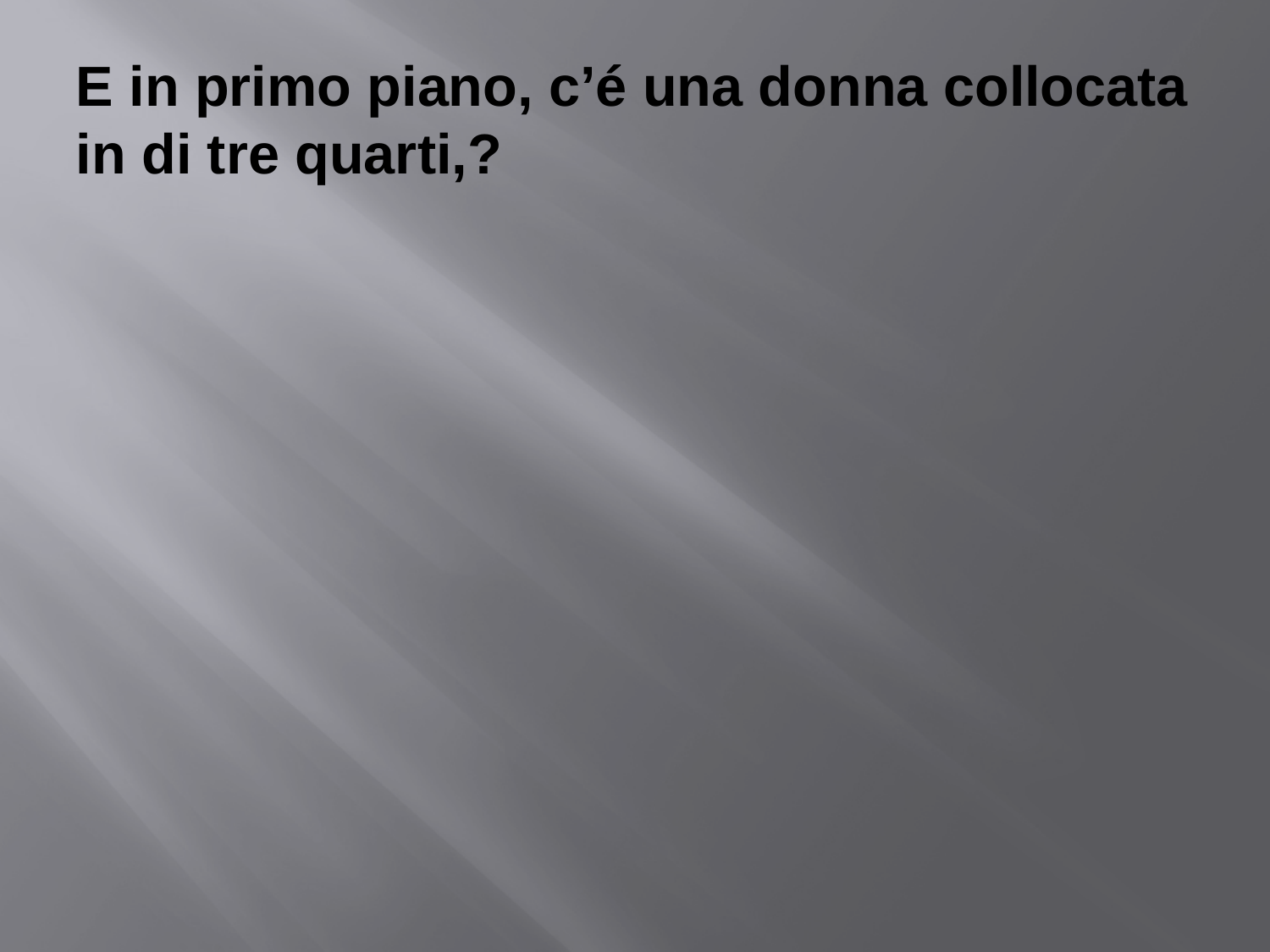

# E in primo piano, c’é una donna collocata in di tre quarti,?